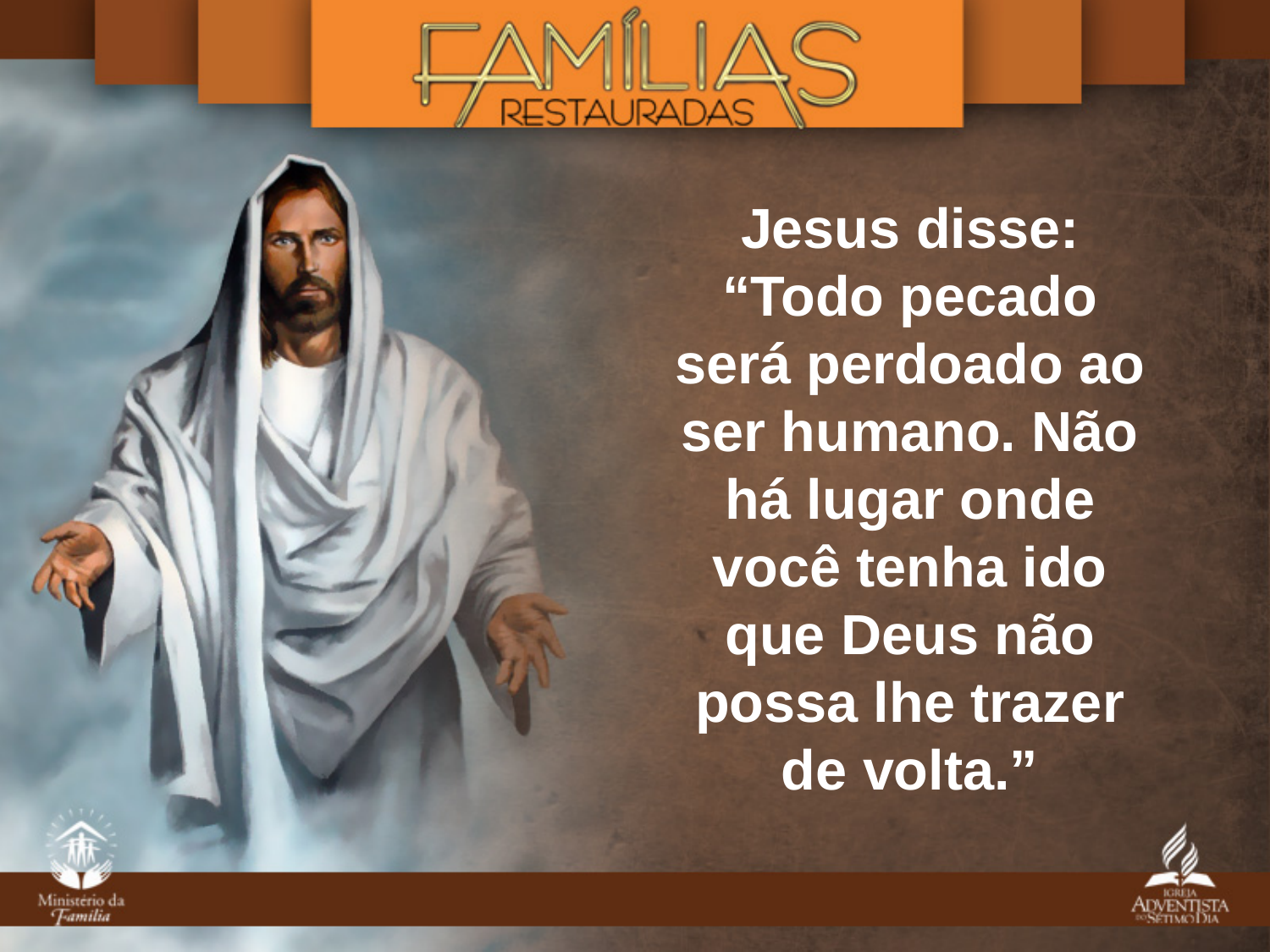

Jesus disse:
“Todo pecado será perdoado ao ser humano. Não há lugar onde você tenha ido que Deus não
possa lhe trazer de volta.”